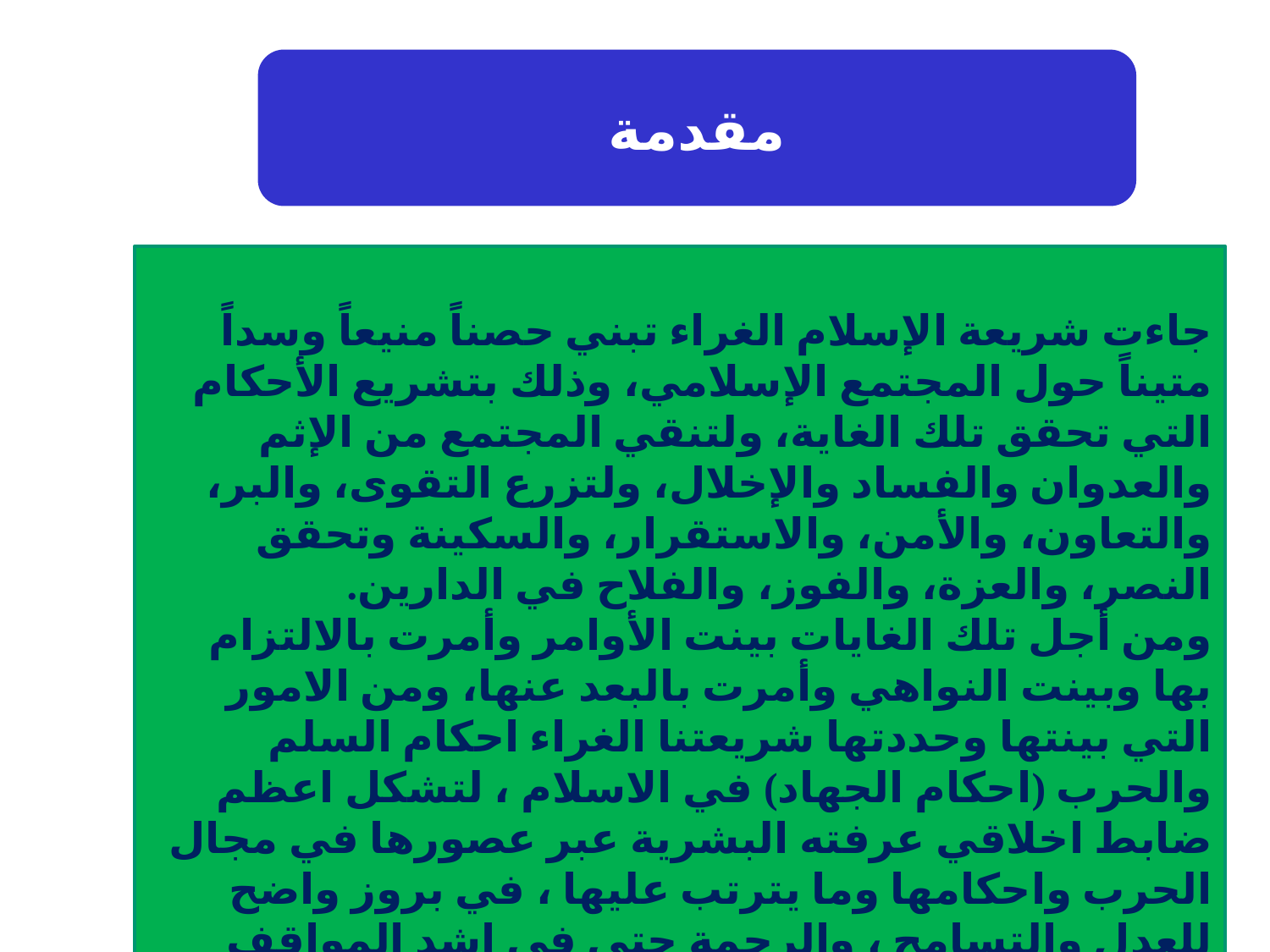

مقدمة

جاءت شريعة الإسلام الغراء تبني حصناً منيعاً وسداً متيناً حول المجتمع الإسلامي، وذلك بتشريع الأحكام التي تحقق تلك الغاية، ولتنقي المجتمع من الإثم والعدوان والفساد والإخلال، ولتزرع التقوى، والبر، والتعاون، والأمن، والاستقرار، والسكينة وتحقق النصر، والعزة، والفوز، والفلاح في الدارين.
ومن أجل تلك الغايات بينت الأوامر وأمرت بالالتزام بها وبينت النواهي وأمرت بالبعد عنها، ومن الامور التي بينتها وحددتها شريعتنا الغراء احكام السلم والحرب (احكام الجهاد) في الاسلام ، لتشكل اعظم ضابط اخلاقي عرفته البشرية عبر عصورها في مجال الحرب واحكامها وما يترتب عليها ، في بروز واضح للعدل والتسامح ، والرحمة حتى في اشد المواقف صلابة ودموية ، فتبارك الله احسن الحاكمين.